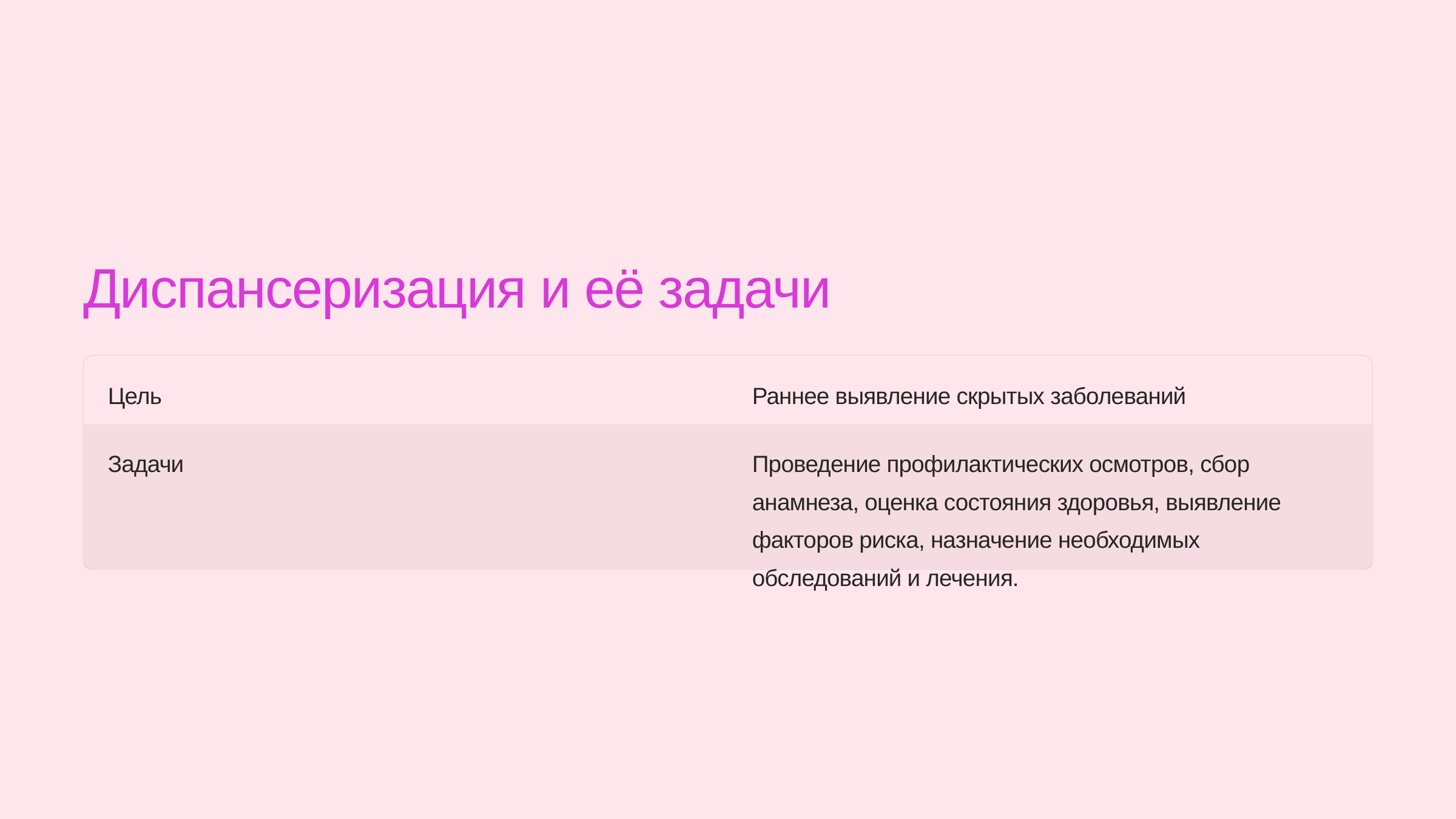

newUROKI.net
Диспансеризация и её задачи

Цель
Раннее выявление скрытых заболеваний

Задачи
Проведение профилактических осмотров, сбор анамнеза, оценка состояния здоровья, выявление факторов риска, назначение необходимых обследований и лечения.